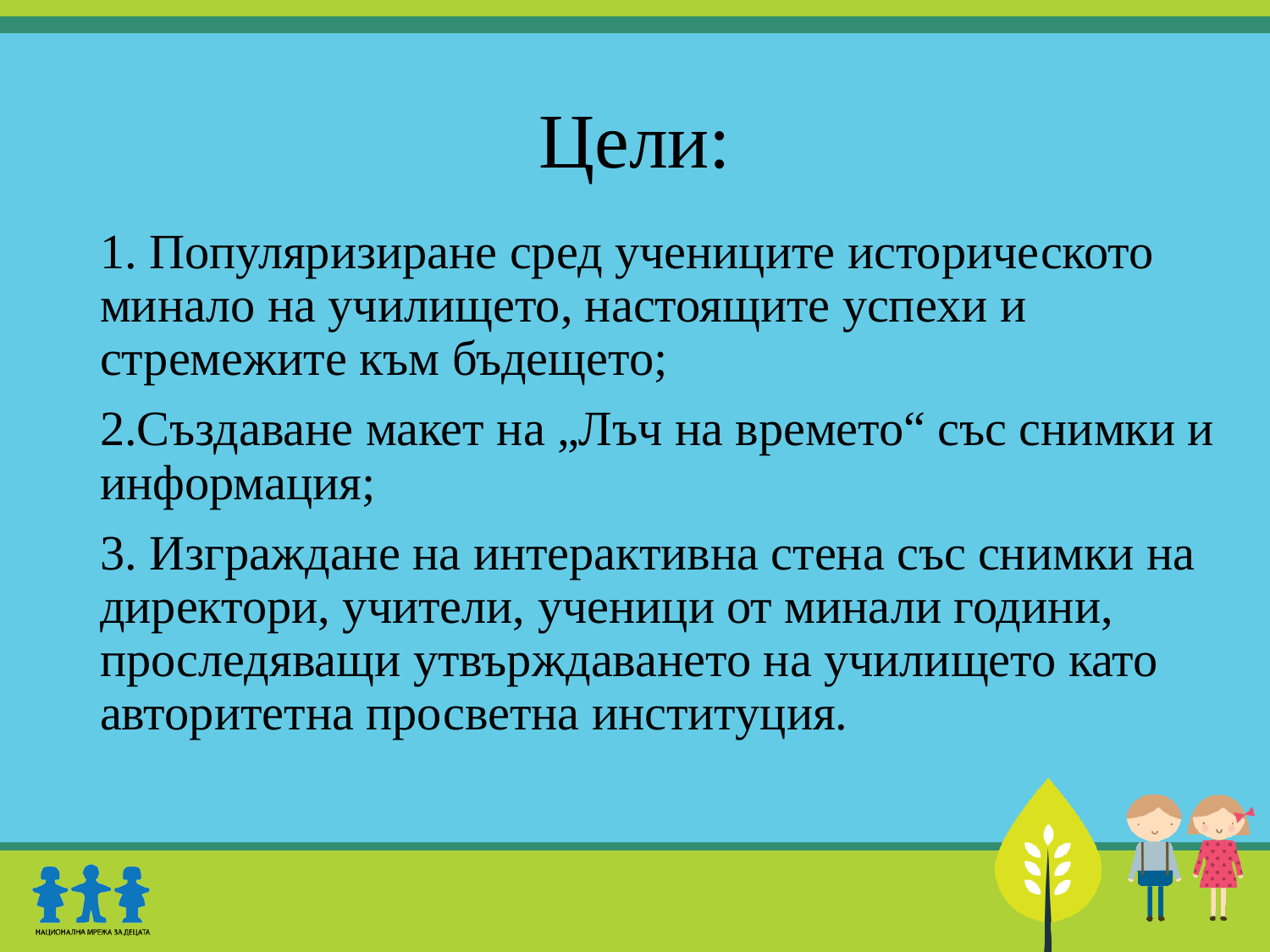

# Цели:

1. Популяризиране сред учениците историческото минало на училището, настоящите успехи и стремежите към бъдещето;
2.Създаване макет на „Лъч на времето“ със снимки и информация;
3. Изграждане на интерактивна стена със снимки на директори, учители, ученици от минали години, проследяващи утвърждаването на училището като авторитетна просветна институция.